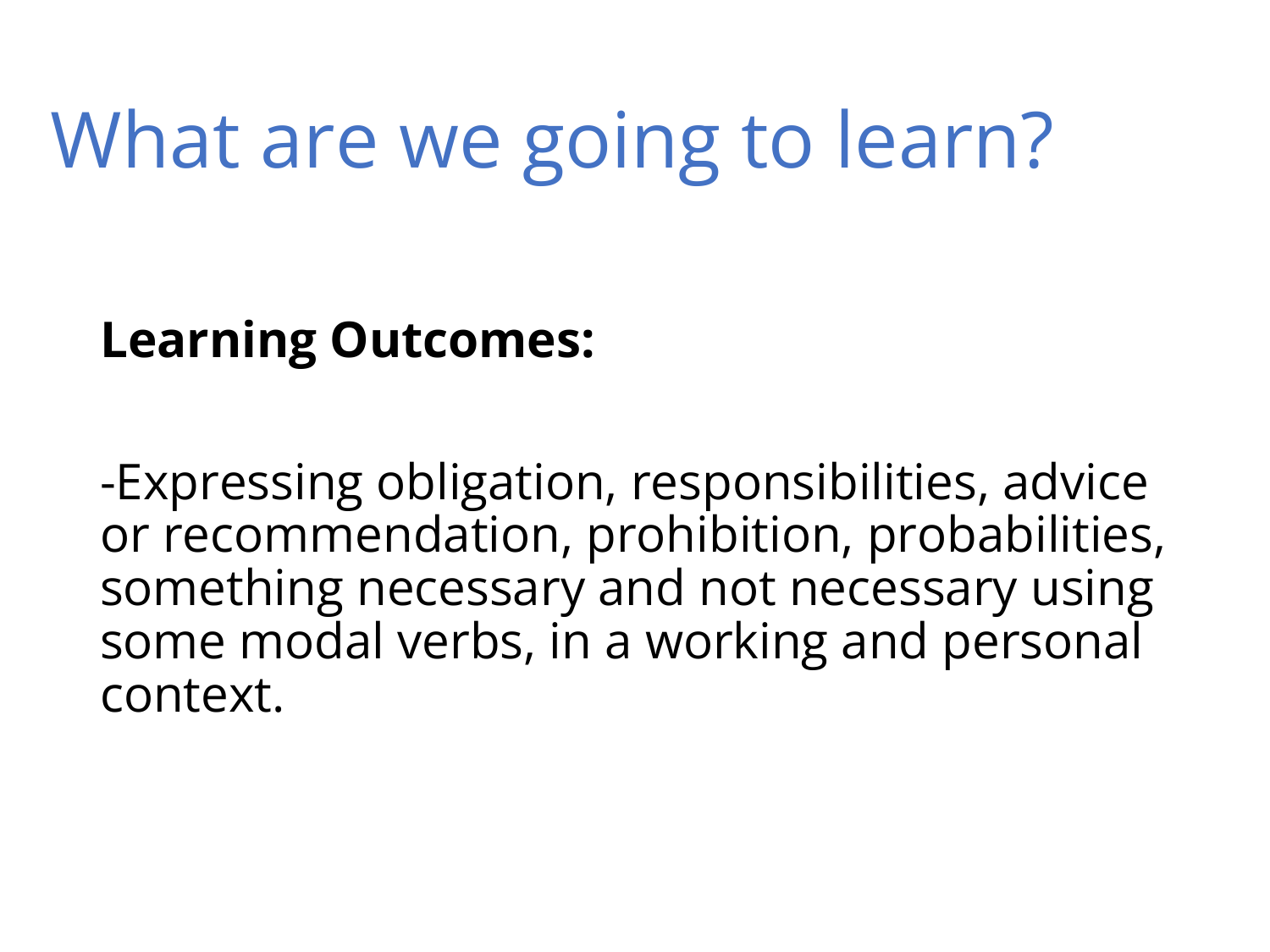

# What are we going to learn?
Learning Outcomes:

-Expressing obligation, responsibilities, advice or recommendation, prohibition, probabilities, something necessary and not necessary using some modal verbs, in a working and personal context.